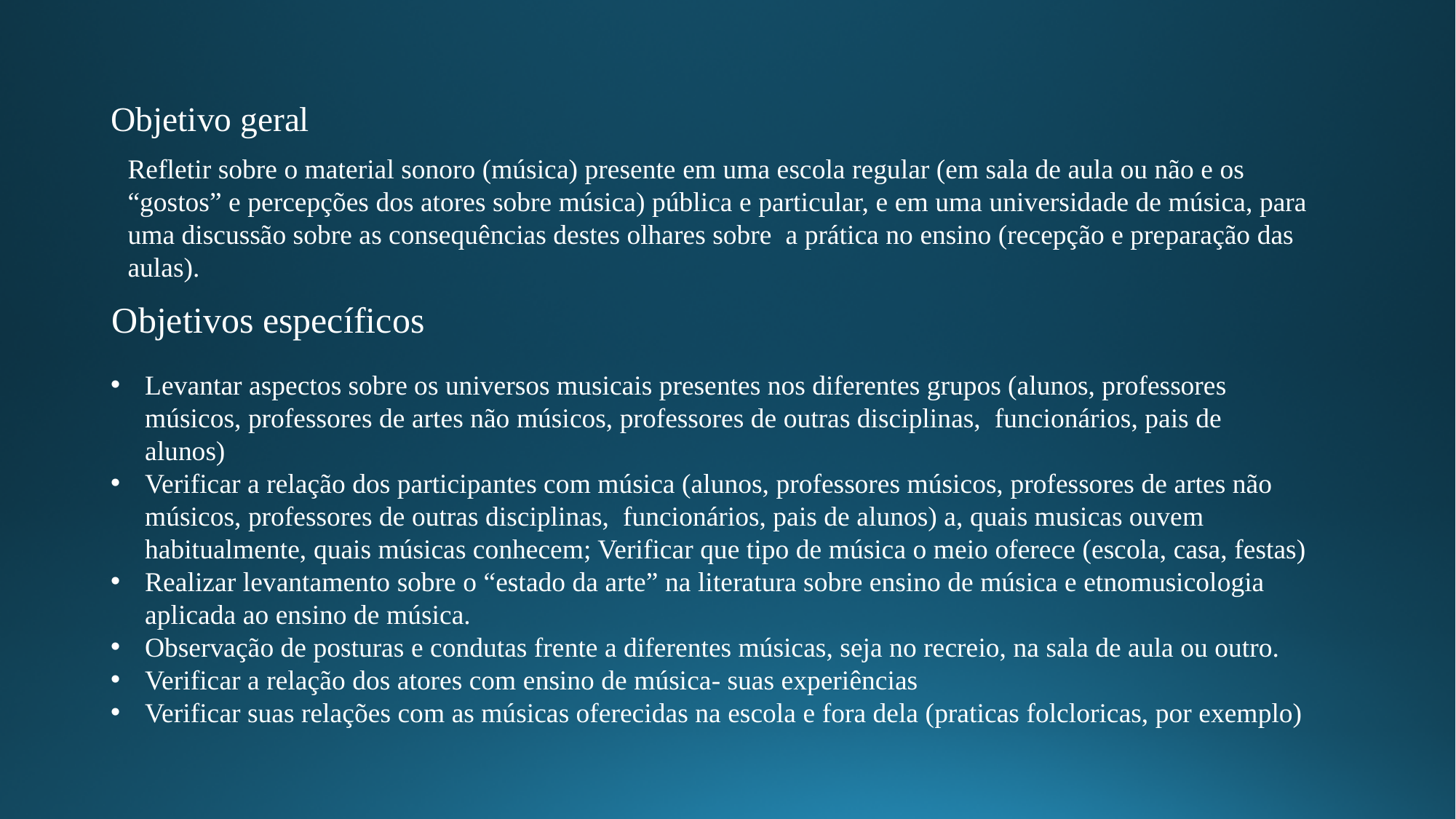

# Objetivo geral
Refletir sobre o material sonoro (música) presente em uma escola regular (em sala de aula ou não e os “gostos” e percepções dos atores sobre música) pública e particular, e em uma universidade de música, para  uma discussão sobre as consequências destes olhares sobre  a prática no ensino (recepção e preparação das aulas).
Objetivos específicos
Levantar aspectos sobre os universos musicais presentes nos diferentes grupos (alunos, professores músicos, professores de artes não músicos, professores de outras disciplinas,  funcionários, pais de alunos)
Verificar a relação dos participantes com música (alunos, professores músicos, professores de artes não músicos, professores de outras disciplinas,  funcionários, pais de alunos) a, quais musicas ouvem habitualmente, quais músicas conhecem; Verificar que tipo de música o meio oferece (escola, casa, festas)
Realizar levantamento sobre o “estado da arte” na literatura sobre ensino de música e etnomusicologia aplicada ao ensino de música.
Observação de posturas e condutas frente a diferentes músicas, seja no recreio, na sala de aula ou outro.
Verificar a relação dos atores com ensino de música- suas experiências
Verificar suas relações com as músicas oferecidas na escola e fora dela (praticas folcloricas, por exemplo)